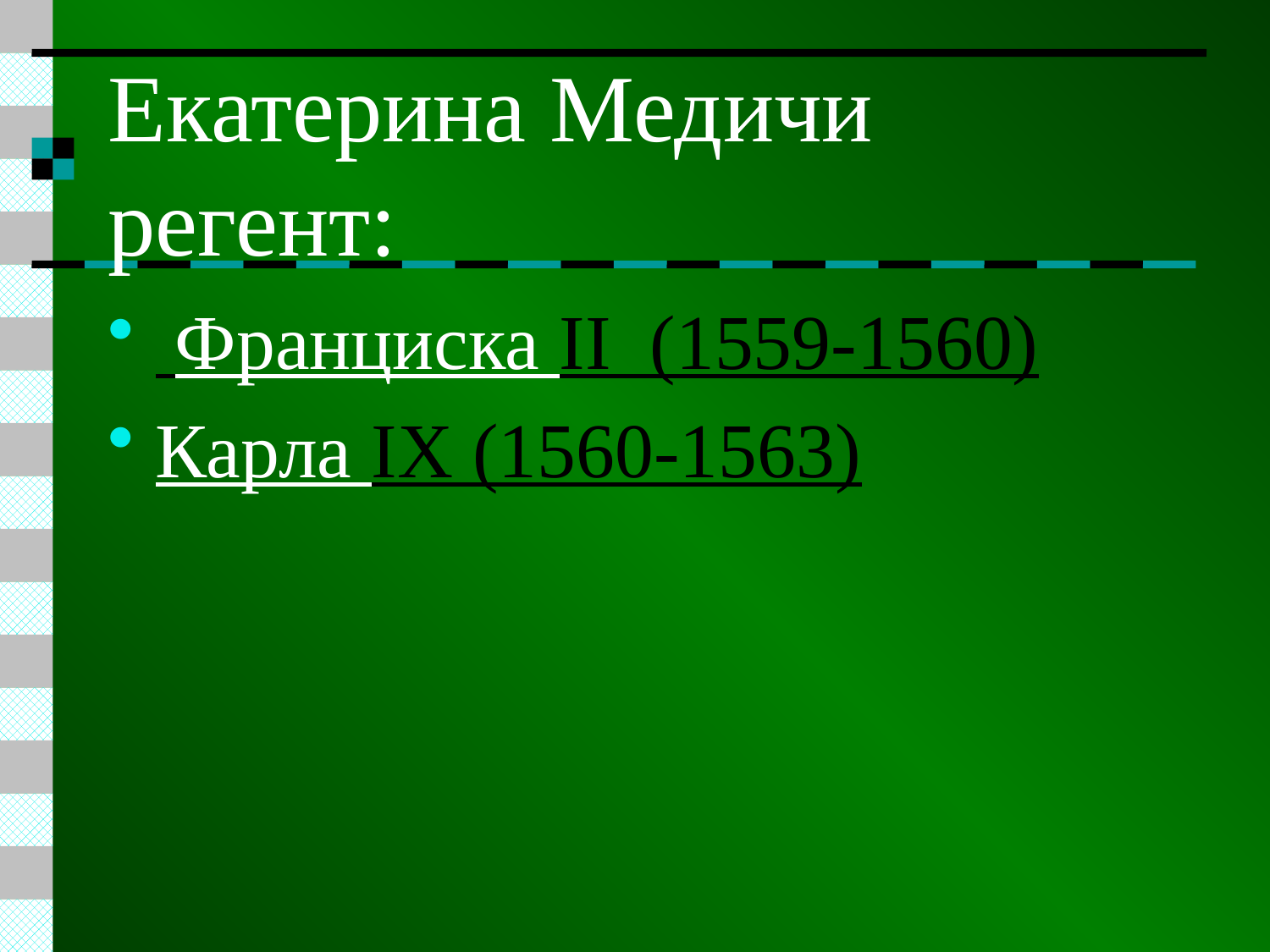

# Екатерина Медичи регент:
 Франциска II  (1559-1560)
Карла IX (1560-1563)